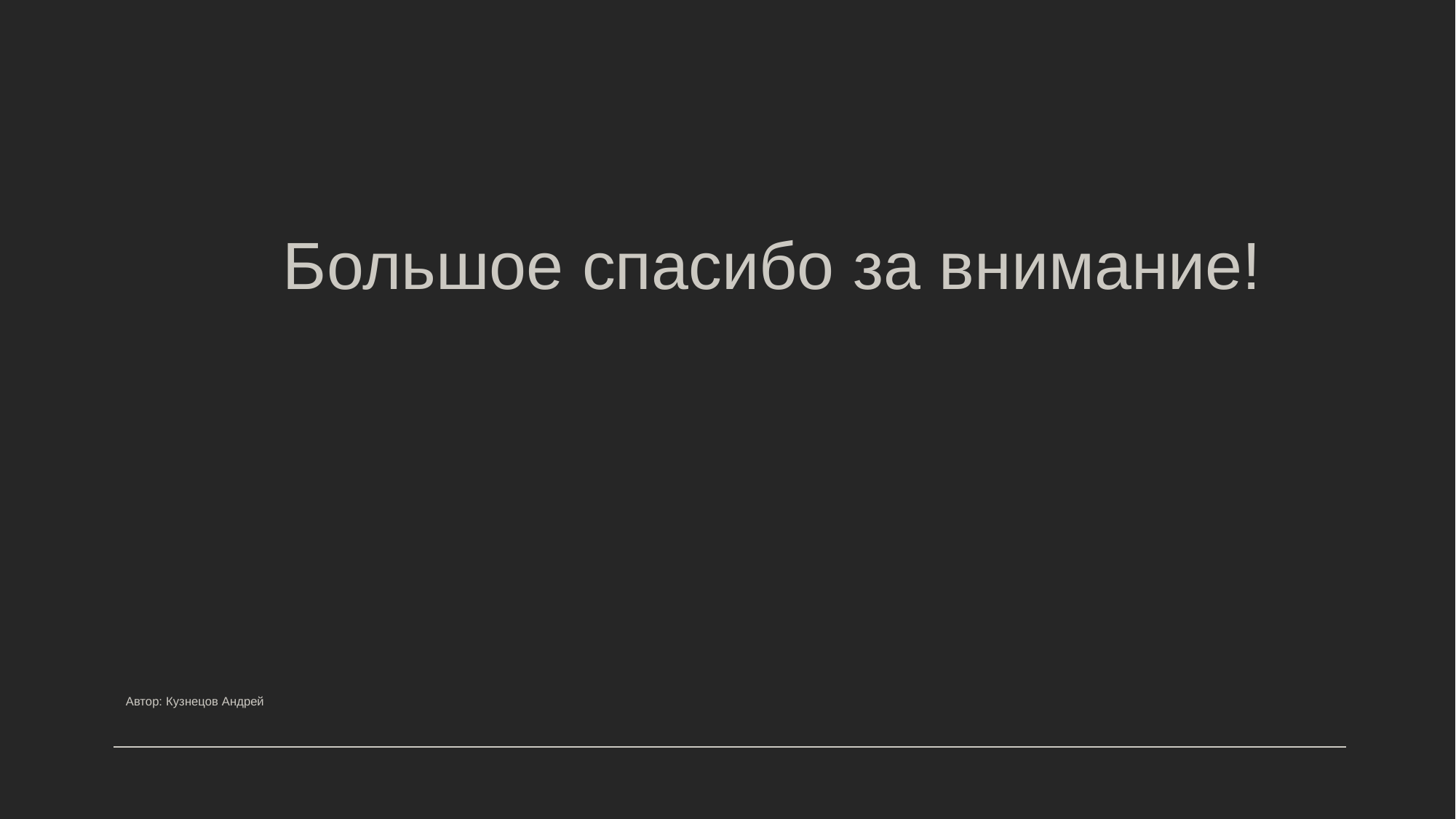

# Большое спасибо за внимание!
Автор: Кузнецов Андрей